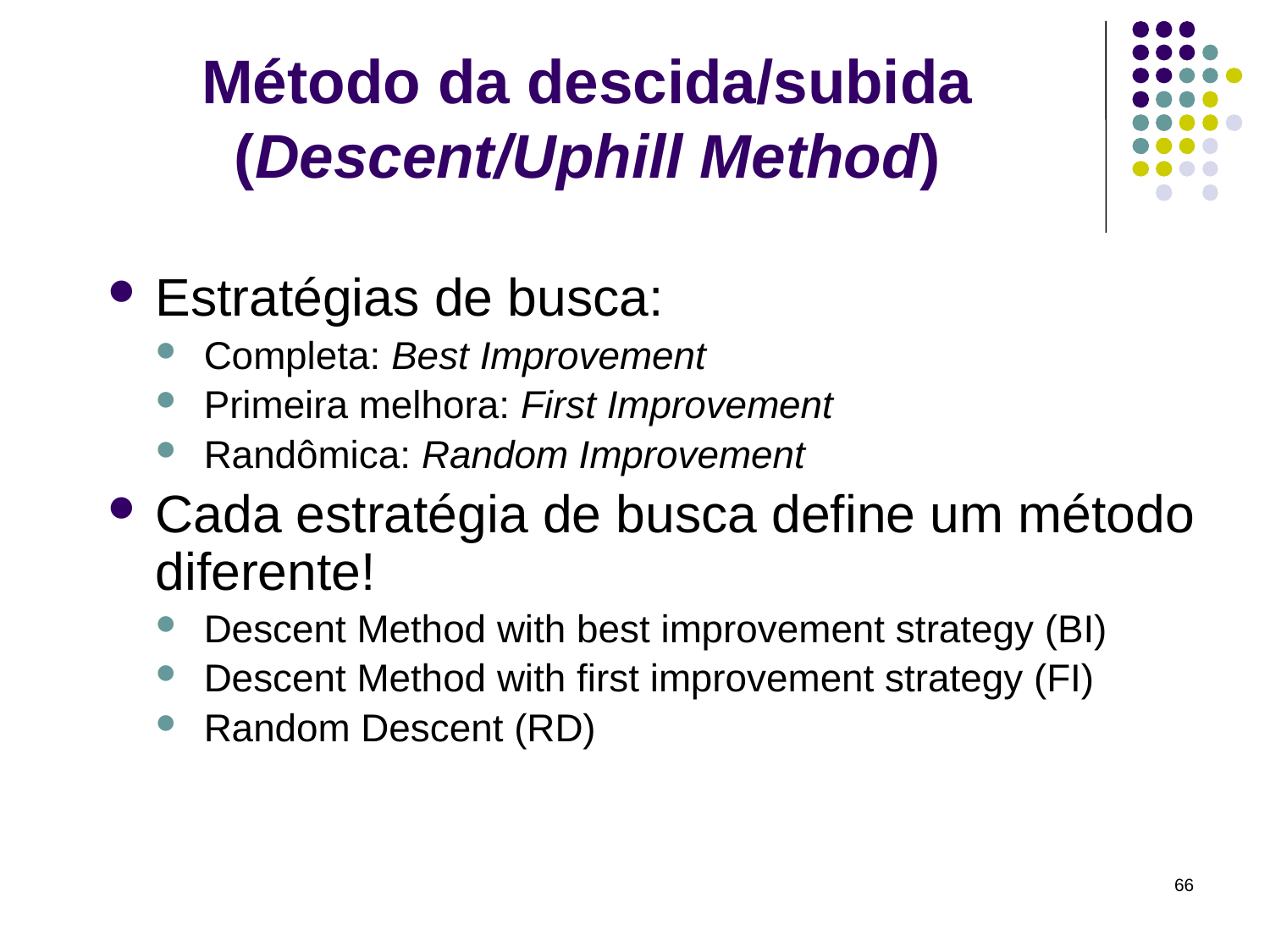

# Método da descida/subida (Descent/Uphill Method)
Estratégias de busca:
Completa: Best Improvement
Primeira melhora: First Improvement
Randômica: Random Improvement
Cada estratégia de busca define um método diferente!
Descent Method with best improvement strategy (BI)
Descent Method with first improvement strategy (FI)
Random Descent (RD)

66